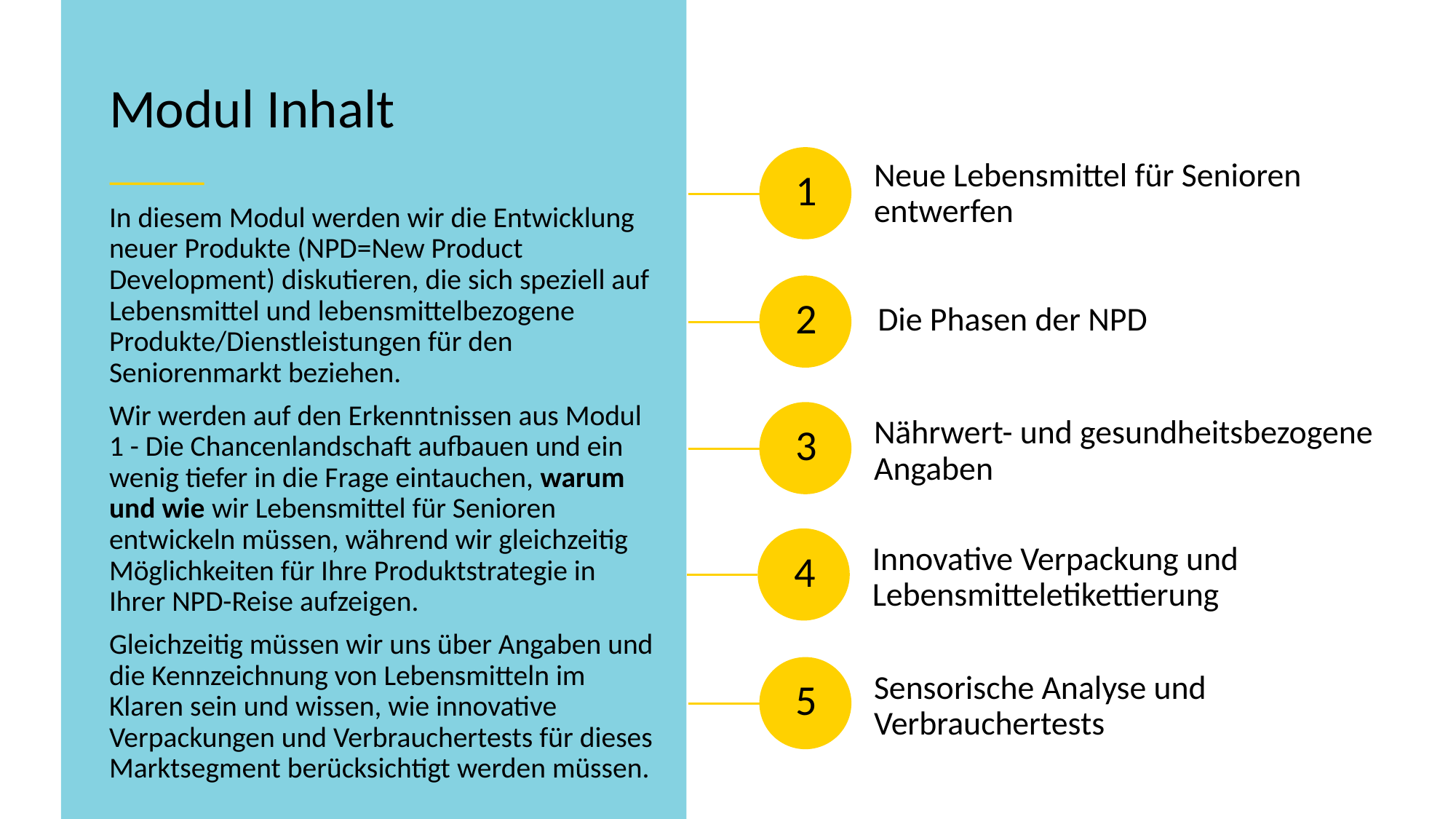

Modul Inhalt
Neue Lebensmittel für Senioren entwerfen
1
In diesem Modul werden wir die Entwicklung neuer Produkte (NPD=New Product Development) diskutieren, die sich speziell auf Lebensmittel und lebensmittelbezogene Produkte/Dienstleistungen für den Seniorenmarkt beziehen.
Wir werden auf den Erkenntnissen aus Modul 1 - Die Chancenlandschaft aufbauen und ein wenig tiefer in die Frage eintauchen, warum und wie wir Lebensmittel für Senioren entwickeln müssen, während wir gleichzeitig Möglichkeiten für Ihre Produktstrategie in Ihrer NPD-Reise aufzeigen.
Gleichzeitig müssen wir uns über Angaben und die Kennzeichnung von Lebensmitteln im Klaren sein und wissen, wie innovative Verpackungen und Verbrauchertests für dieses Marktsegment berücksichtigt werden müssen.

Die Phasen der NPD
2
Nährwert- und gesundheitsbezogene Angaben
3
Innovative Verpackung und Lebensmitteletikettierung
4
Sensorische Analyse und Verbrauchertests
5